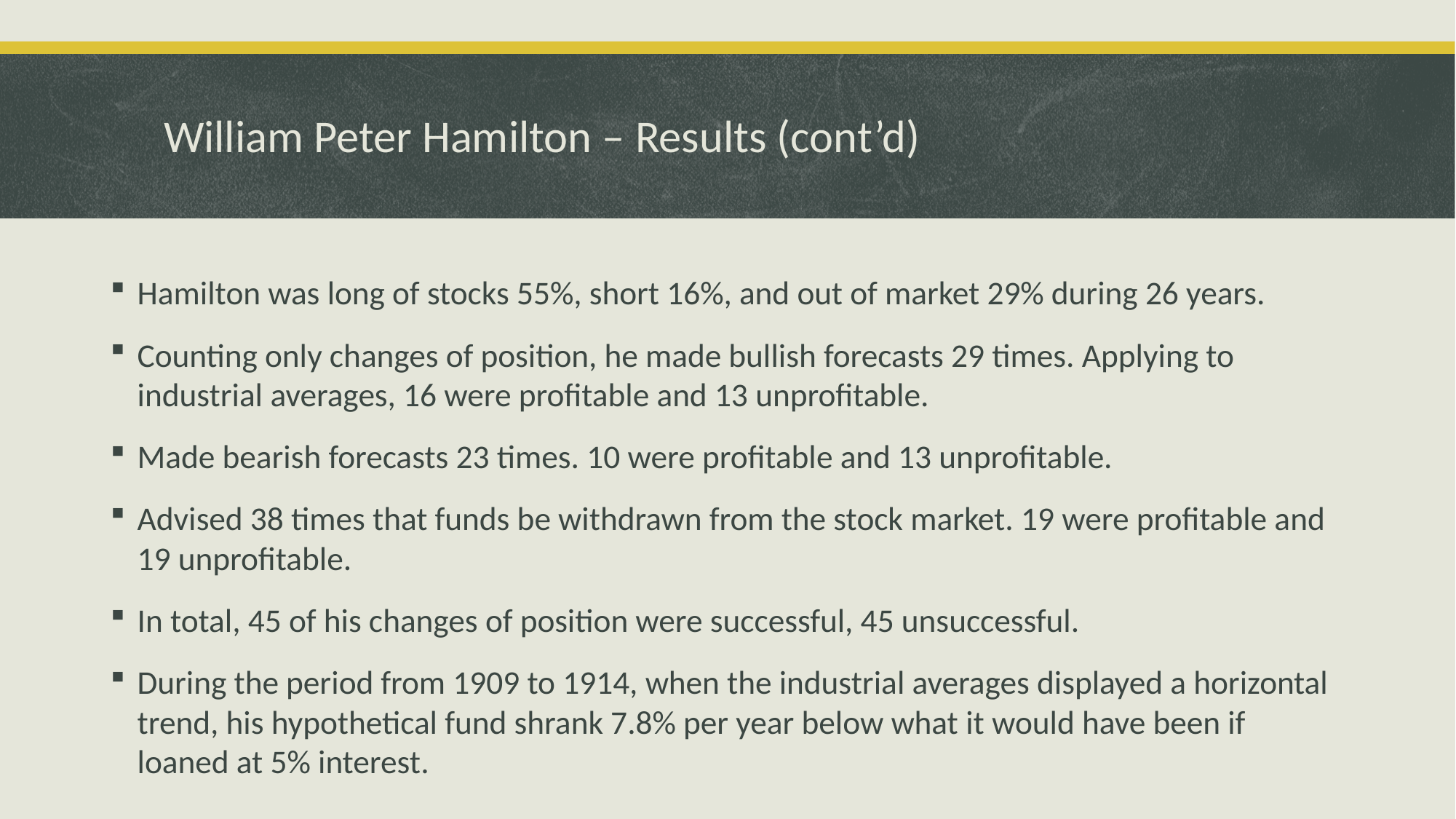

# William Peter Hamilton – Results (cont’d)
Hamilton was long of stocks 55%, short 16%, and out of market 29% during 26 years.
Counting only changes of position, he made bullish forecasts 29 times. Applying to industrial averages, 16 were profitable and 13 unprofitable.
Made bearish forecasts 23 times. 10 were profitable and 13 unprofitable.
Advised 38 times that funds be withdrawn from the stock market. 19 were profitable and 19 unprofitable.
In total, 45 of his changes of position were successful, 45 unsuccessful.
During the period from 1909 to 1914, when the industrial averages displayed a horizontal trend, his hypothetical fund shrank 7.8% per year below what it would have been if loaned at 5% interest.